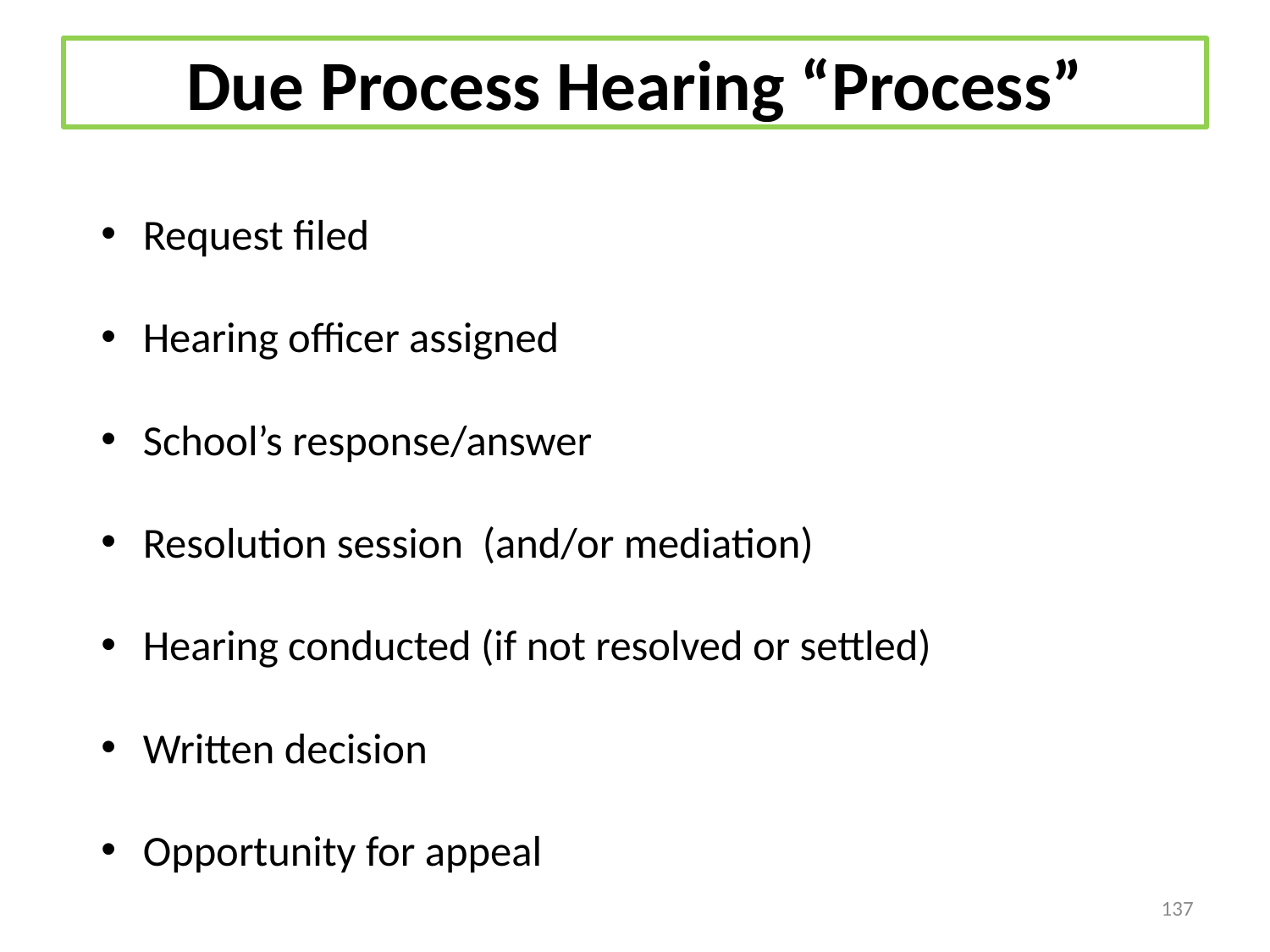

# Due Process Hearing “Process”
Request filed

Hearing officer assigned

School’s response/answer

Resolution session  (and/or mediation)

Hearing conducted (if not resolved or settled)

Written decision

Opportunity for appeal
137